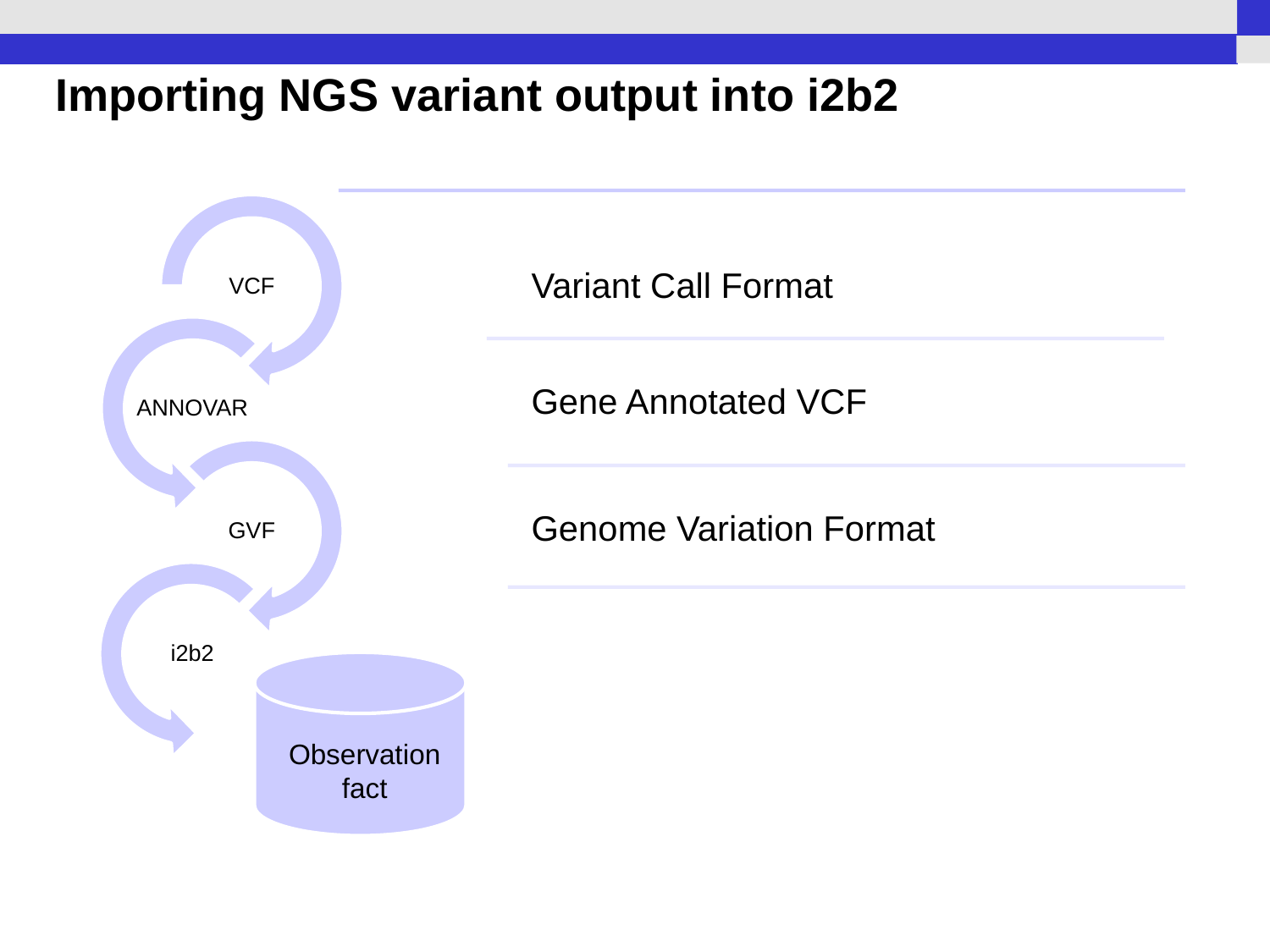

# Importing NGS variant output into i2b2
VCF
ANNOVAR
GVF
i2b2

Variant Call Format
Gene Annotated VCF
Genome Variation Format

Observation
fact